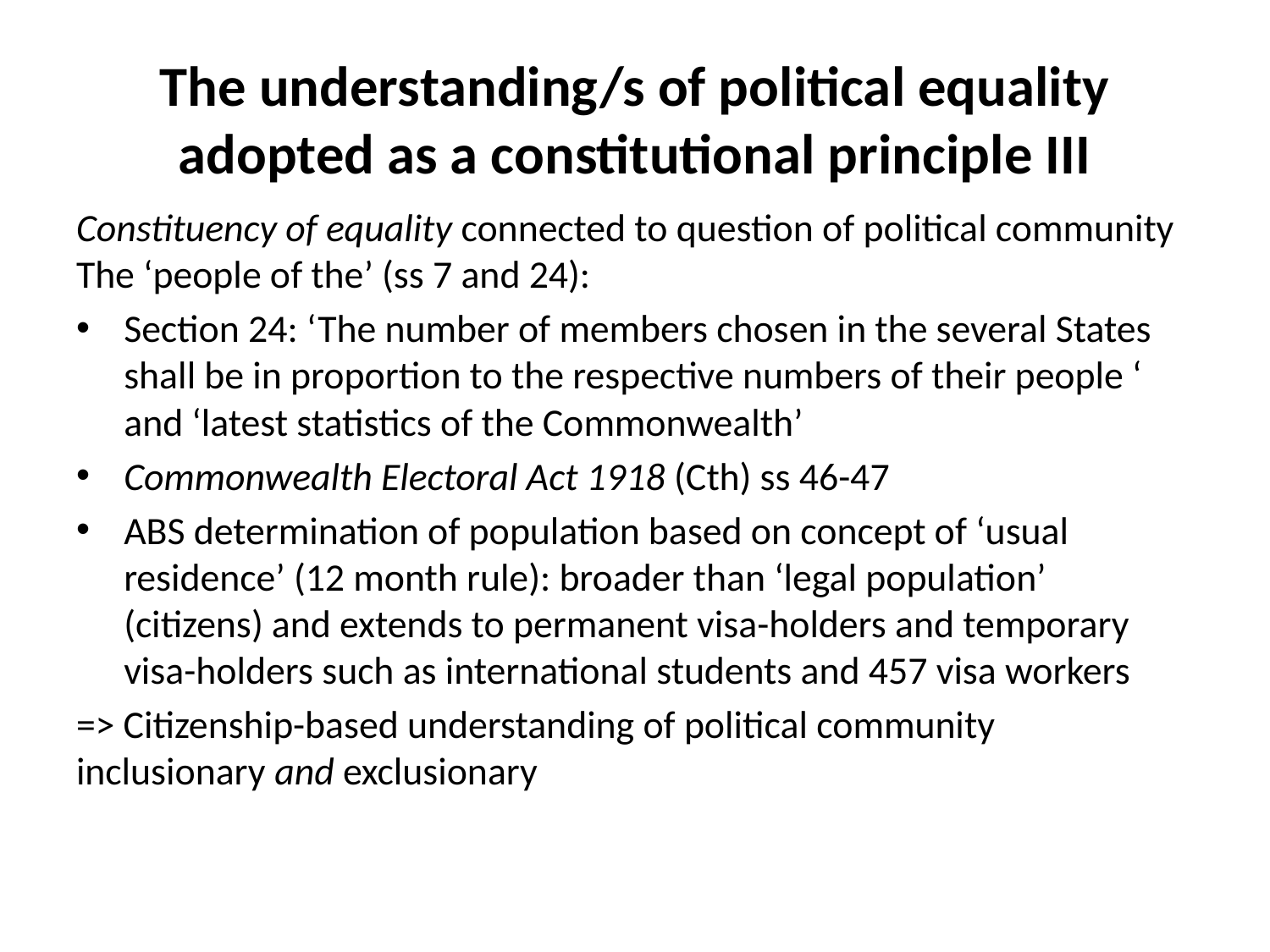

# The understanding/s of political equality adopted as a constitutional principle III
Constituency of equality connected to question of political community The ‘people of the’ (ss 7 and 24):
Section 24: ‘The number of members chosen in the several States shall be in proportion to the respective numbers of their people ‘ and ‘latest statistics of the Commonwealth’
Commonwealth Electoral Act 1918 (Cth) ss 46-47
ABS determination of population based on concept of ‘usual residence’ (12 month rule): broader than ‘legal population’ (citizens) and extends to permanent visa-holders and temporary visa-holders such as international students and 457 visa workers
=> Citizenship-based understanding of political community inclusionary and exclusionary